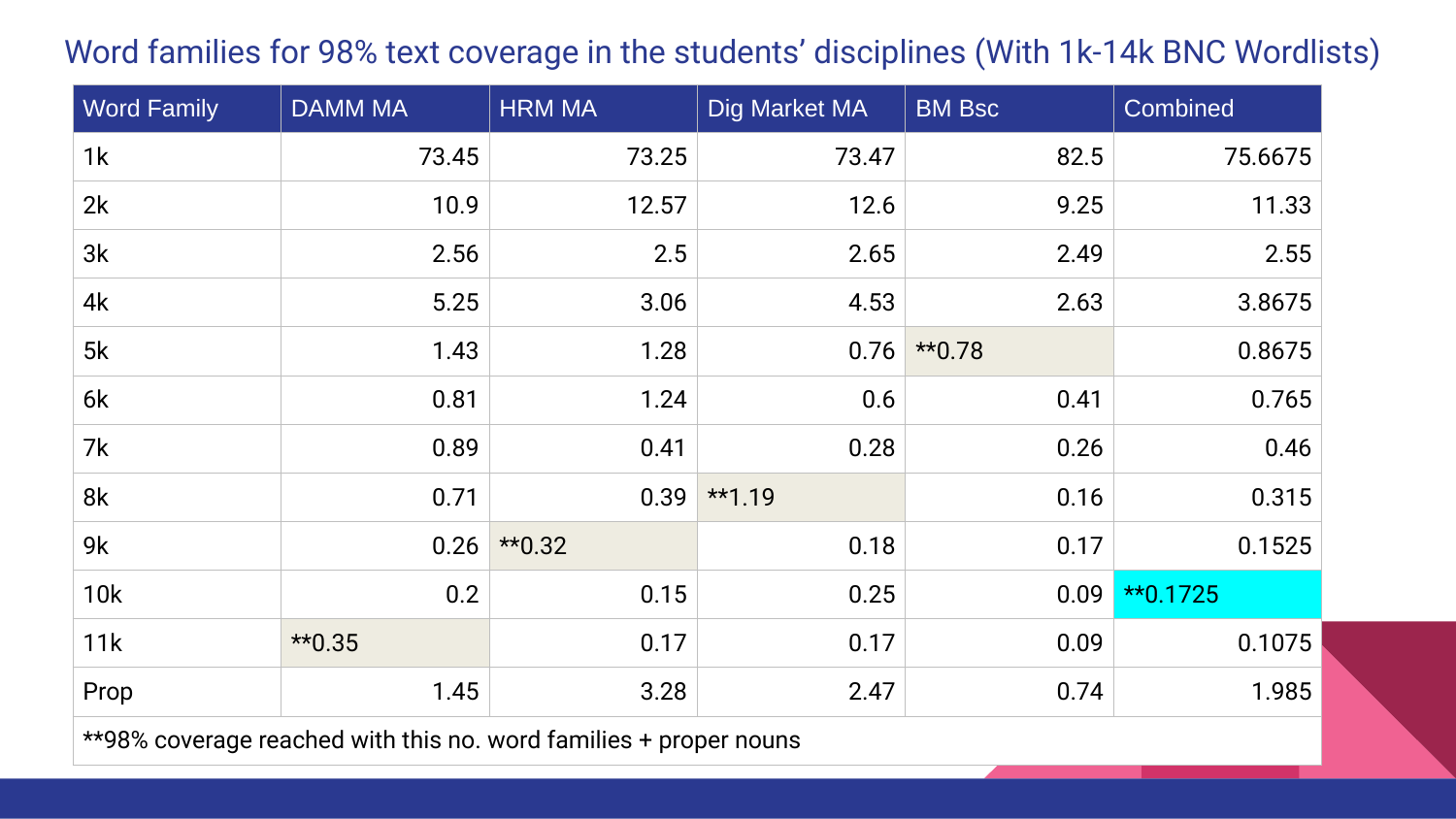

# Word families for 98% text coverage in the students’ disciplines (With 1k-14k BNC Wordlists)
| Word Family | DAMM MA | HRM MA | Dig Market MA | BM Bsc | Combined |
| --- | --- | --- | --- | --- | --- |
| 1k | 73.45 | 73.25 | 73.47 | 82.5 | 75.6675 |
| 2k | 10.9 | 12.57 | 12.6 | 9.25 | 11.33 |
| 3k | 2.56 | 2.5 | 2.65 | 2.49 | 2.55 |
| 4k | 5.25 | 3.06 | 4.53 | 2.63 | 3.8675 |
| 5k | 1.43 | 1.28 | 0.76 | \*\*0.78 | 0.8675 |
| 6k | 0.81 | 1.24 | 0.6 | 0.41 | 0.765 |
| 7k | 0.89 | 0.41 | 0.28 | 0.26 | 0.46 |
| 8k | 0.71 | 0.39 | \*\*1.19 | 0.16 | 0.315 |
| 9k | 0.26 | \*\*0.32 | 0.18 | 0.17 | 0.1525 |
| 10k | 0.2 | 0.15 | 0.25 | 0.09 | \*\*0.1725 |
| 11k | \*\*0.35 | 0.17 | 0.17 | 0.09 | 0.1075 |
| Prop | 1.45 | 3.28 | 2.47 | 0.74 | 1.985 |
| \*\*98% coverage reached with this no. word families + proper nouns |  |  |  |  |  |